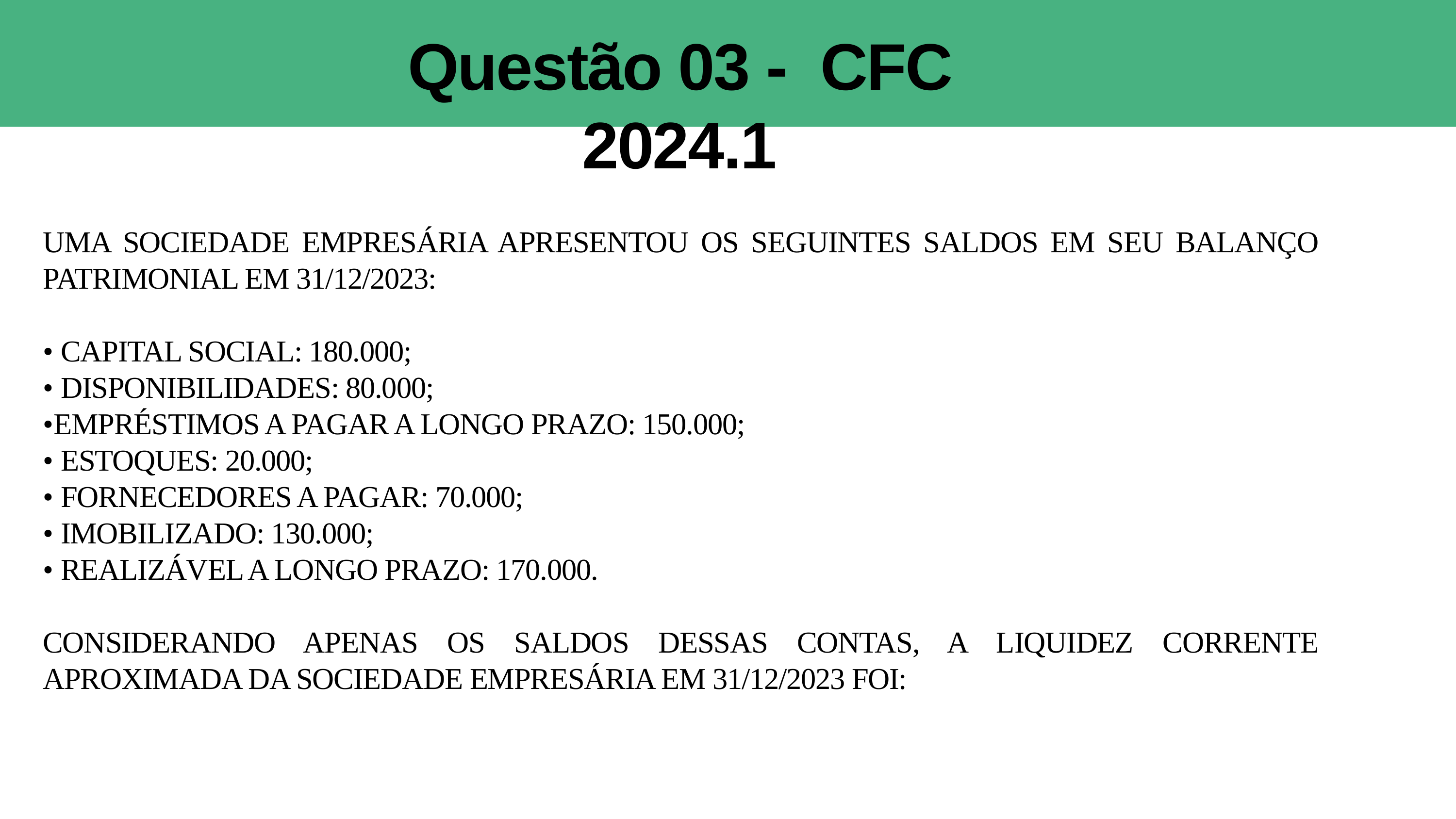

Questão 03 -  CFC 2024.1
UMA SOCIEDADE EMPRESÁRIA APRESENTOU OS SEGUINTES SALDOS EM SEU BALANÇO PATRIMONIAL EM 31/12/2023:

• CAPITAL SOCIAL: 180.000;
• DISPONIBILIDADES: 80.000;
•EMPRÉSTIMOS A PAGAR A LONGO PRAZO: 150.000;
• ESTOQUES: 20.000;
• FORNECEDORES A PAGAR: 70.000;
• IMOBILIZADO: 130.000;
• REALIZÁVEL A LONGO PRAZO: 170.000.

CONSIDERANDO APENAS OS SALDOS DESSAS CONTAS, A LIQUIDEZ CORRENTE APROXIMADA DA SOCIEDADE EMPRESÁRIA EM 31/12/2023 FOI: